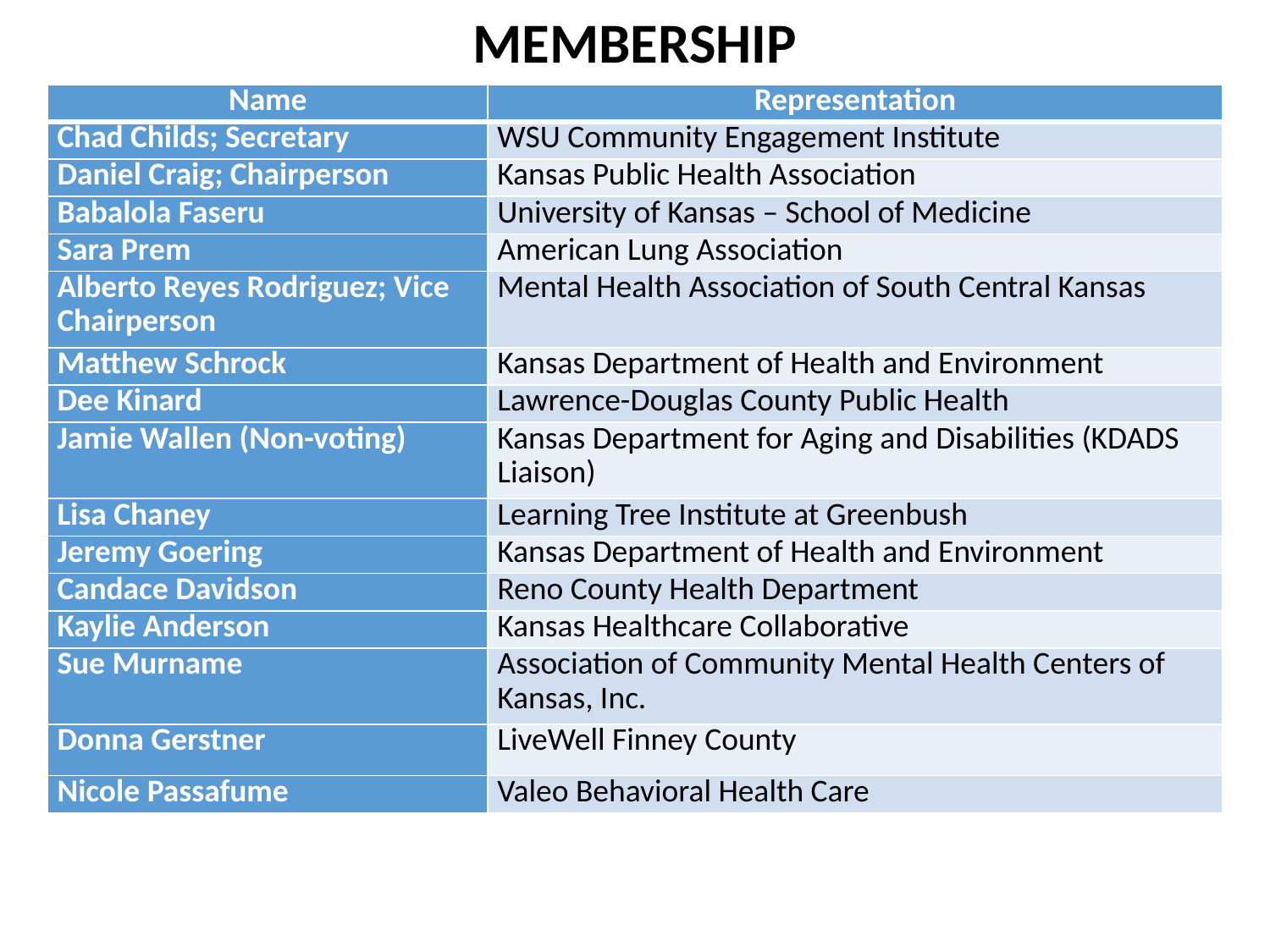

MEMBERSHIP

| Name | Representation |
| --- | --- |
| Chad Childs; Secretary | WSU Community Engagement Institute |
| Daniel Craig; Chairperson | Kansas Public Health Association |
| Babalola Faseru | University of Kansas – School of Medicine |
| Sara Prem | American Lung Association |
| Alberto Reyes Rodriguez; Vice Chairperson | Mental Health Association of South Central Kansas |
| Matthew Schrock | Kansas Department of Health and Environment |
| Dee Kinard | Lawrence-Douglas County Public Health |
| Jamie Wallen (Non-voting) | Kansas Department for Aging and Disabilities (KDADS Liaison) |
| Lisa Chaney | Learning Tree Institute at Greenbush |
| Jeremy Goering | Kansas Department of Health and Environment |
| Candace Davidson | Reno County Health Department |
| Kaylie Anderson | Kansas Healthcare Collaborative |
| Sue Murname | Association of Community Mental Health Centers of Kansas, Inc. |
| Donna Gerstner | LiveWell Finney County |
| Nicole Passafume | Valeo Behavioral Health Care |